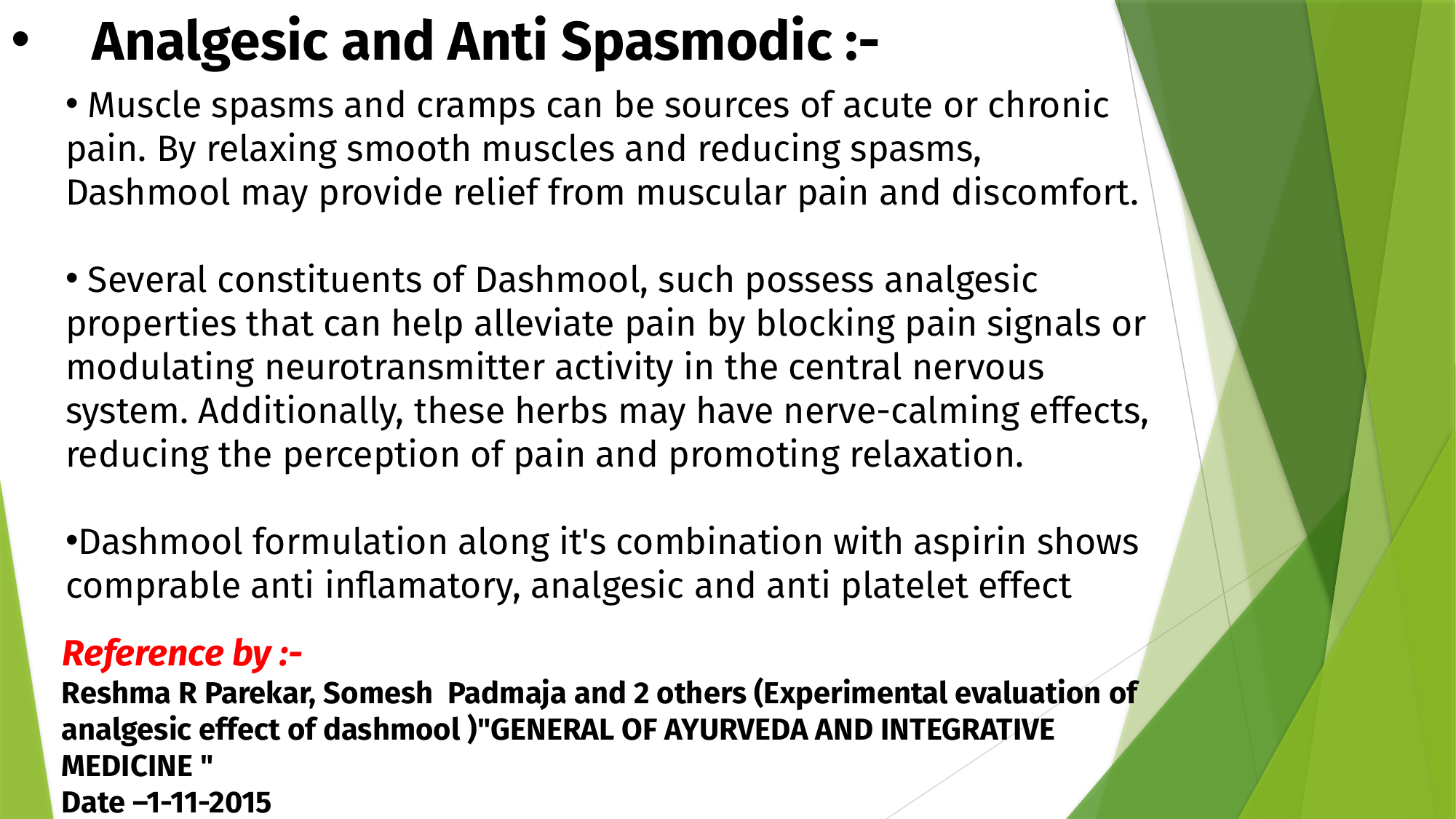

# Analgesic and Anti Spasmodic :-
 Muscle spasms and cramps can be sources of acute or chronic pain. By relaxing smooth muscles and reducing spasms, Dashmool may provide relief from muscular pain and discomfort.

 Several constituents of Dashmool, such possess analgesic properties that can help alleviate pain by blocking pain signals or modulating neurotransmitter activity in the central nervous system. Additionally, these herbs may have nerve-calming effects, reducing the perception of pain and promoting relaxation.

Dashmool formulation along it's combination with aspirin shows comprable anti inflamatory, analgesic and anti platelet effect

Reference by :-
Reshma R Parekar, Somesh  Padmaja and 2 others (Experimental evaluation of analgesic effect of dashmool )"GENERAL OF AYURVEDA AND INTEGRATIVE MEDICINE "
Date –1-11-2015